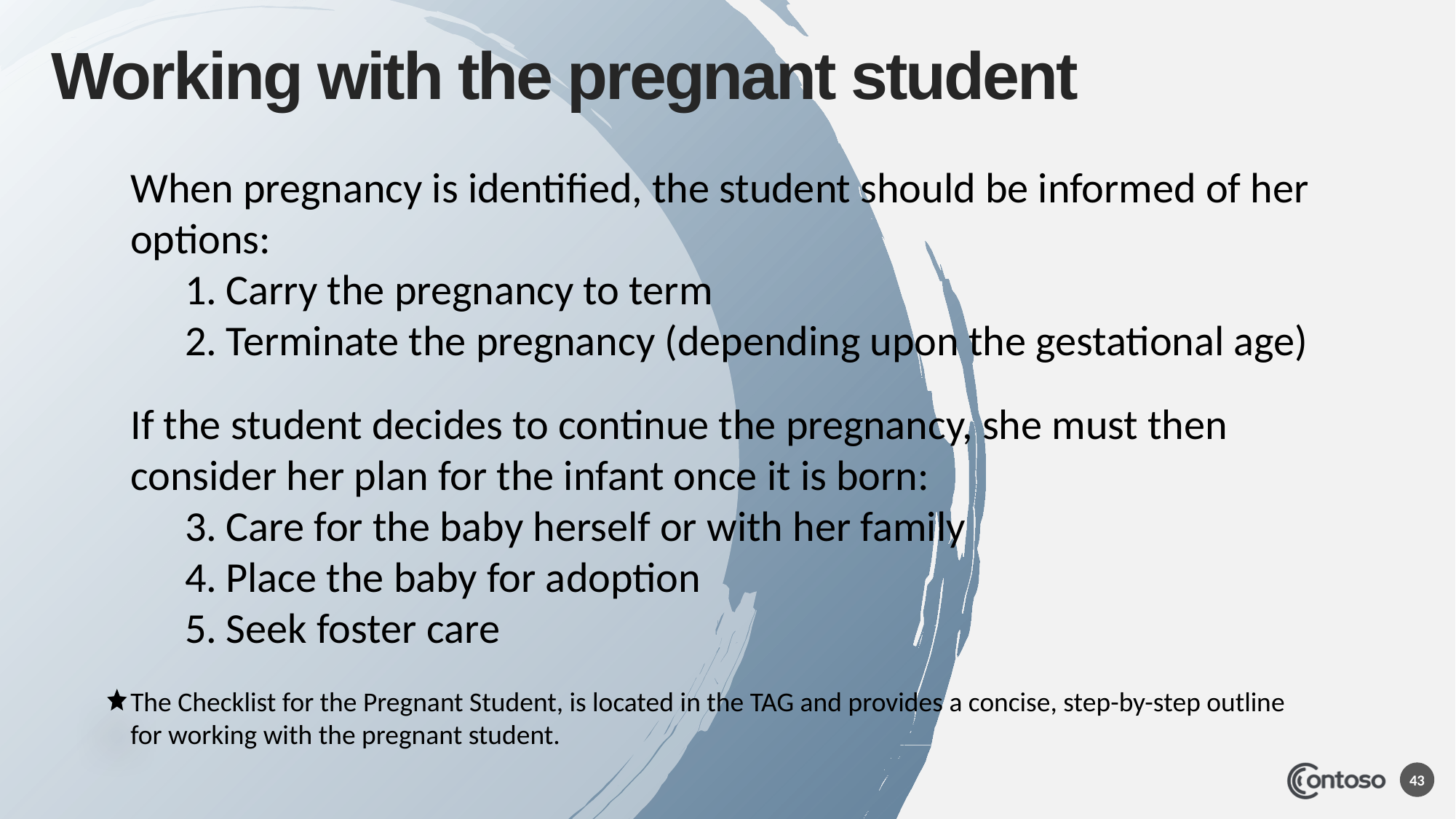

# Working with the pregnant student
When pregnancy is identified, the student should be informed of her options:
Carry the pregnancy to term
Terminate the pregnancy (depending upon the gestational age)

If the student decides to continue the pregnancy, she must then consider her plan for the infant once it is born:
Care for the baby herself or with her family
Place the baby for adoption
Seek foster care

The Checklist for the Pregnant Student, is located in the TAG and provides a concise, step-by-step outline for working with the pregnant student.

43